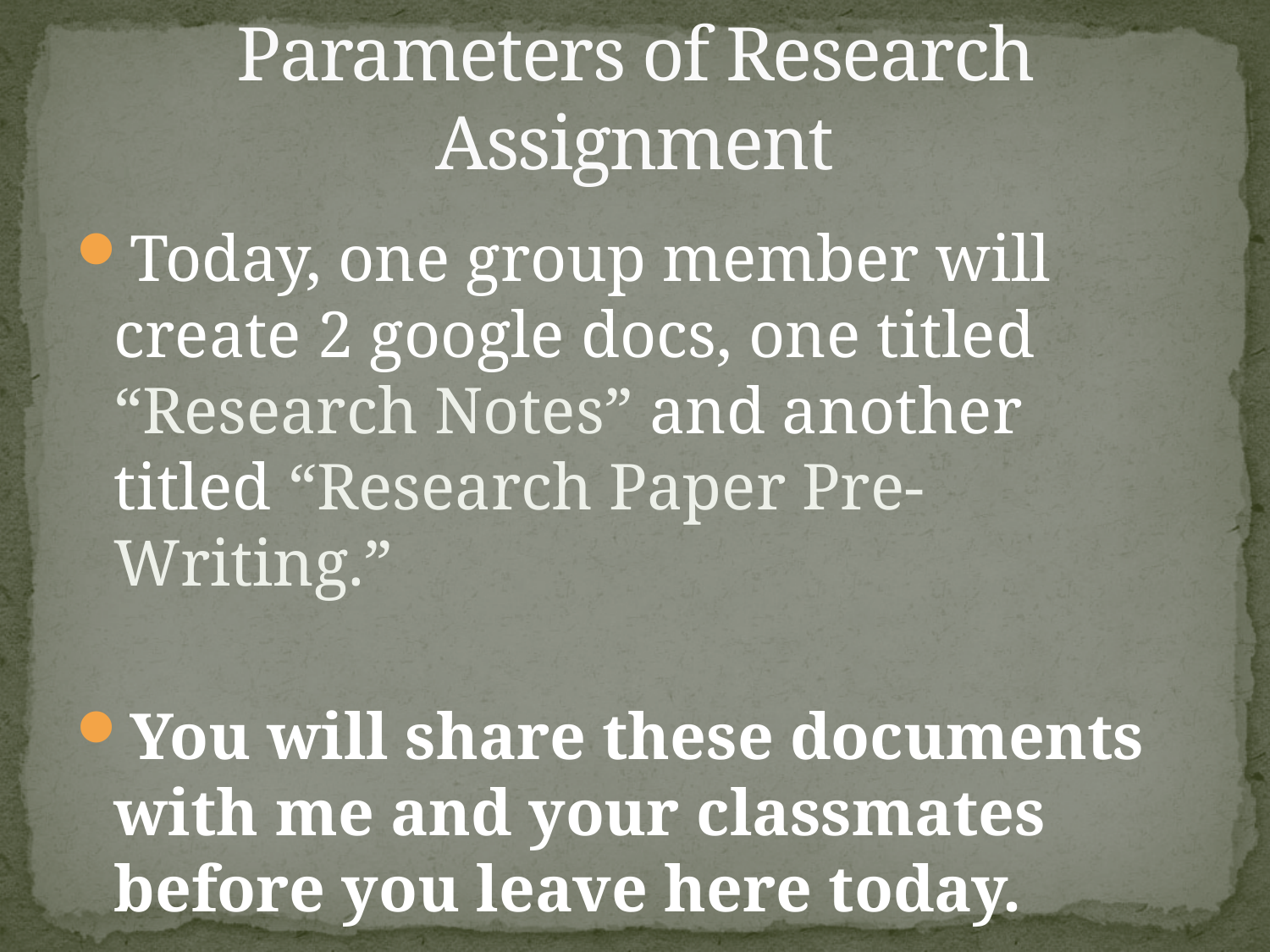

# Parameters of Research Assignment
Today, one group member will create 2 google docs, one titled “Research Notes” and another titled “Research Paper Pre-Writing.”

You will share these documents with me and your classmates before you leave here today.